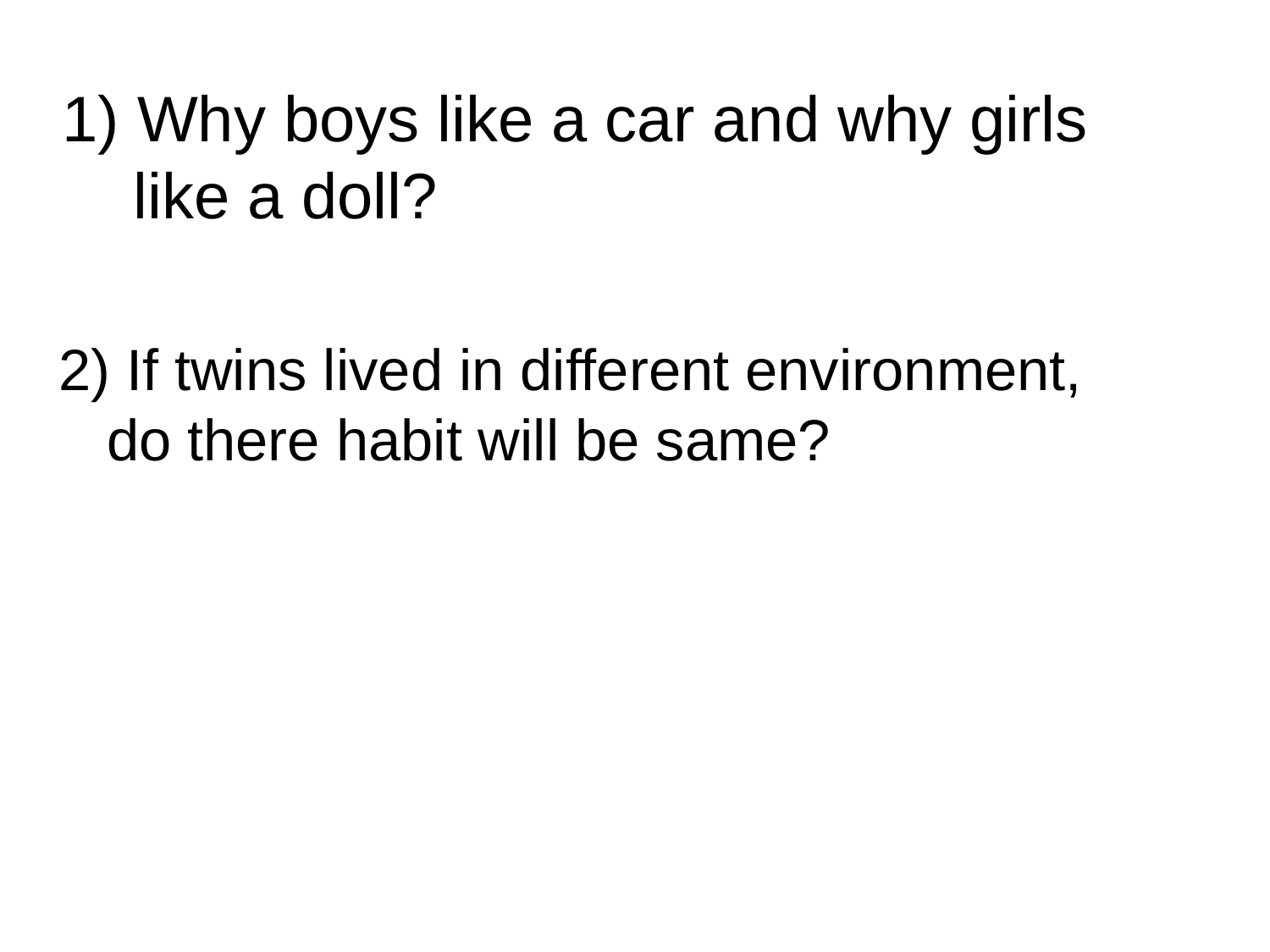

# 1) Why boys like a car and why girls like a doll?
 2) If twins lived in different environment,
    do there habit will be same?